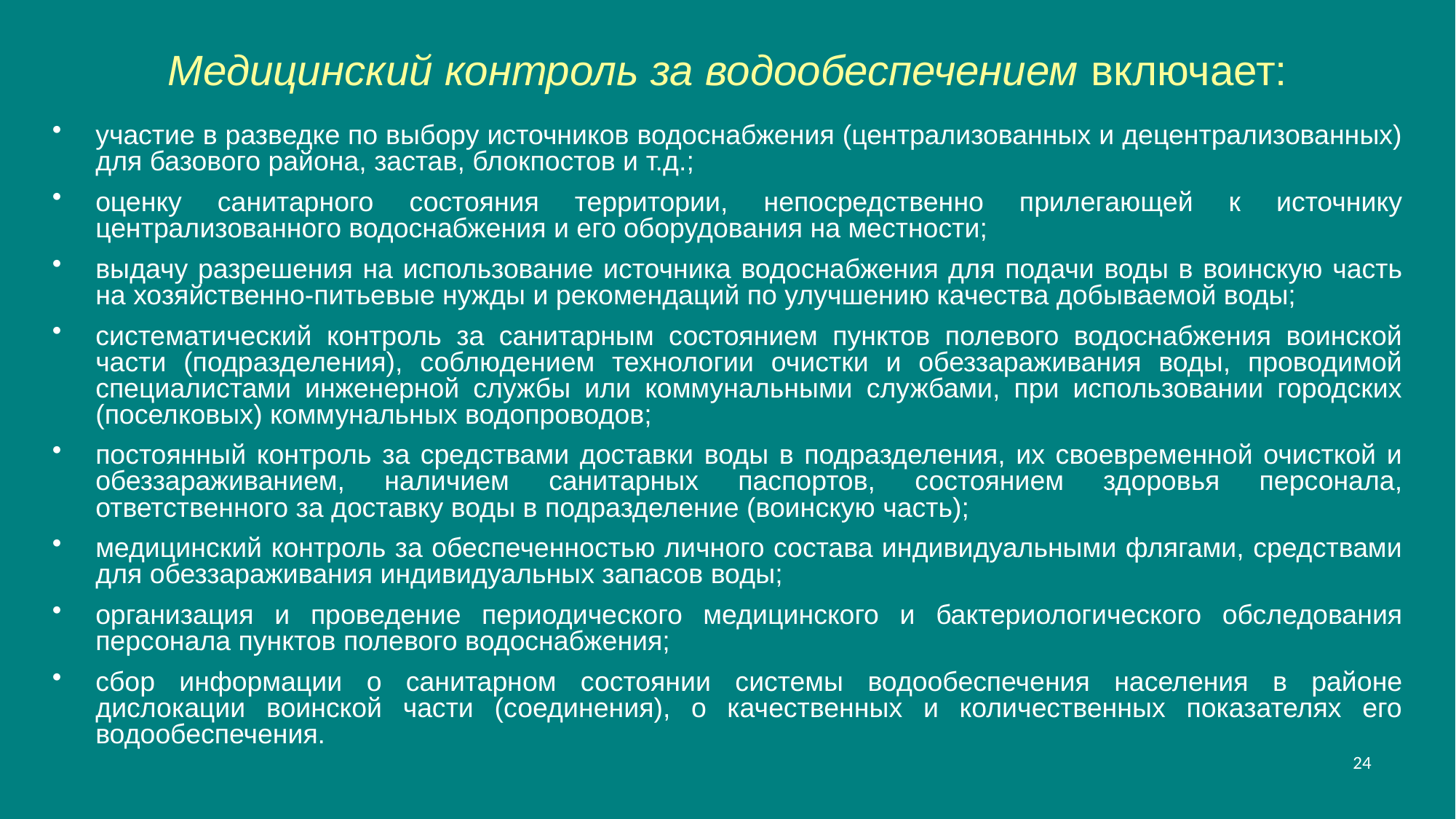

# Медицинский контроль за водообеспечением включает:
участие в разведке по выбору источников водоснабжения (централизованных и децентрализованных) для базового района, застав, блокпостов и т.д.;
оценку санитарного состояния территории, непосредственно прилегающей к источнику централизованного водоснабжения и его оборудования на местности;
выдачу разрешения на использование источника водоснабжения для подачи воды в воинскую часть на хозяйственно-питьевые нужды и рекомендаций по улучшению качества добываемой воды;
систематический контроль за санитарным состоянием пунктов полевого водоснабжения воинской части (подразделения), соблюдением технологии очистки и обеззараживания воды, проводимой специалистами инженерной службы или коммунальными службами, при использовании городских (поселковых) коммунальных водопроводов;
постоянный контроль за средствами доставки воды в подразделения, их своевременной очисткой и обеззараживанием, наличием санитарных паспортов, состоянием здоровья персонала, ответственного за доставку воды в подразделение (воинскую часть);
медицинский контроль за обеспеченностью личного состава индивидуальными флягами, средствами для обеззараживания индивидуальных запасов воды;
организация и проведение периодического медицинского и бактериологического обследования персонала пунктов полевого водоснабжения;
сбор информации о санитарном состоянии системы водообеспечения населения в районе дислокации воинской части (соединения), о качественных и количественных показателях его водообеспечения.
24